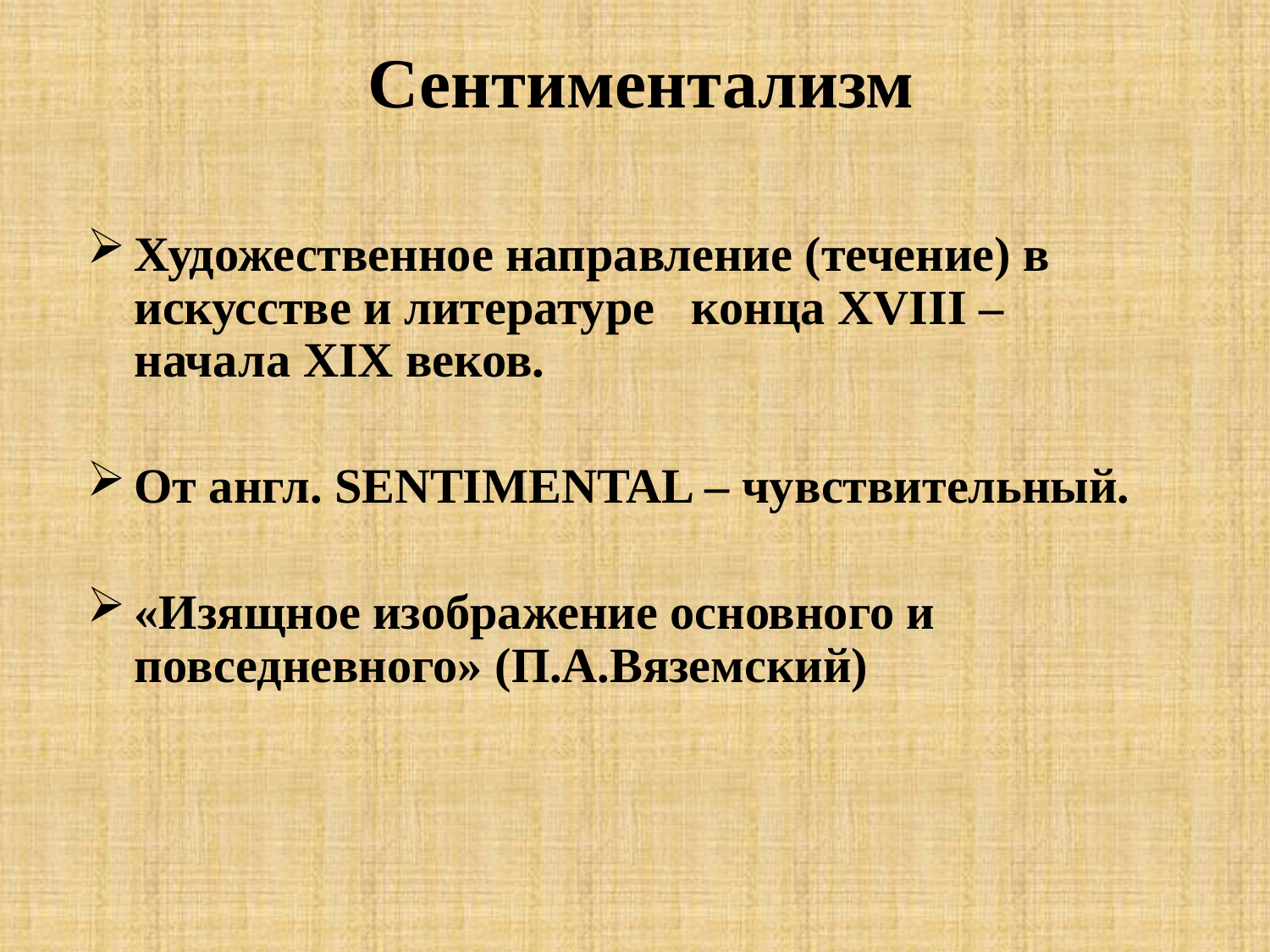

# Сентиментализм
Художественное направление (течение) в искусстве и литературе   конца XVIII – начала XIX веков.

От англ. SENTIMENTAL – чувствительный.

«Изящное изображение основного и повседневного» (П.А.Вяземский)